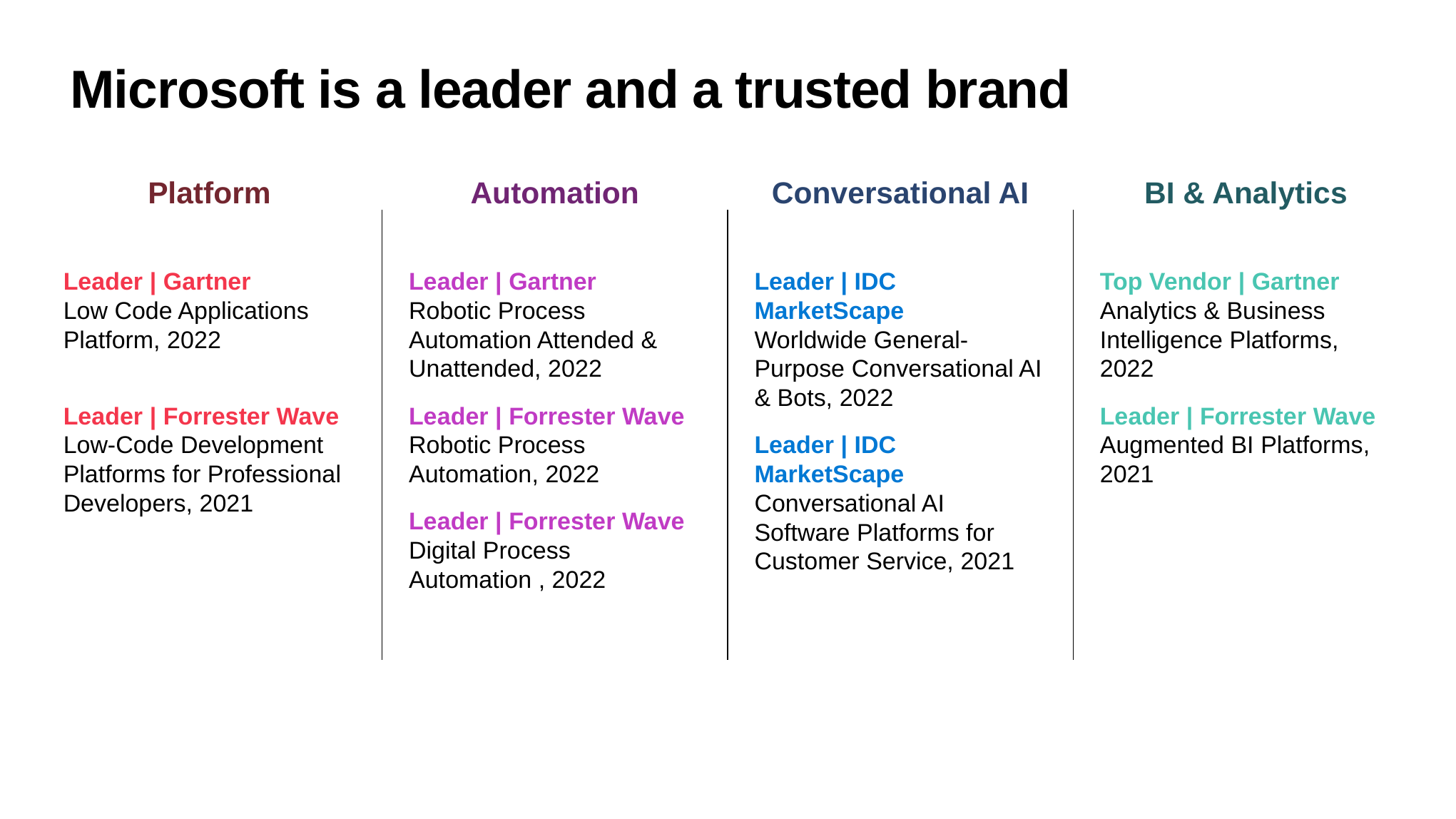

# Microsoft is a leader and a trusted brand
BI & Analytics
Platform
Conversational AI
Automation
Leader | Gartner
Low Code Applications Platform, 2022

Leader | Forrester Wave
Low-Code Development Platforms for Professional Developers, 2021

Leader | IDC MarketScape
Worldwide General-Purpose Conversational AI & Bots, 2022
Leader | IDC MarketScape
Conversational AI Software Platforms for Customer Service, 2021

Leader | Gartner
Robotic Process Automation Attended & Unattended, 2022
Leader | Forrester Wave
Robotic Process Automation, 2022
Leader | Forrester Wave
Digital Process Automation , 2022

Top Vendor | Gartner
Analytics & Business Intelligence Platforms, 2022
Leader | Forrester Wave
Augmented BI Platforms, 2021